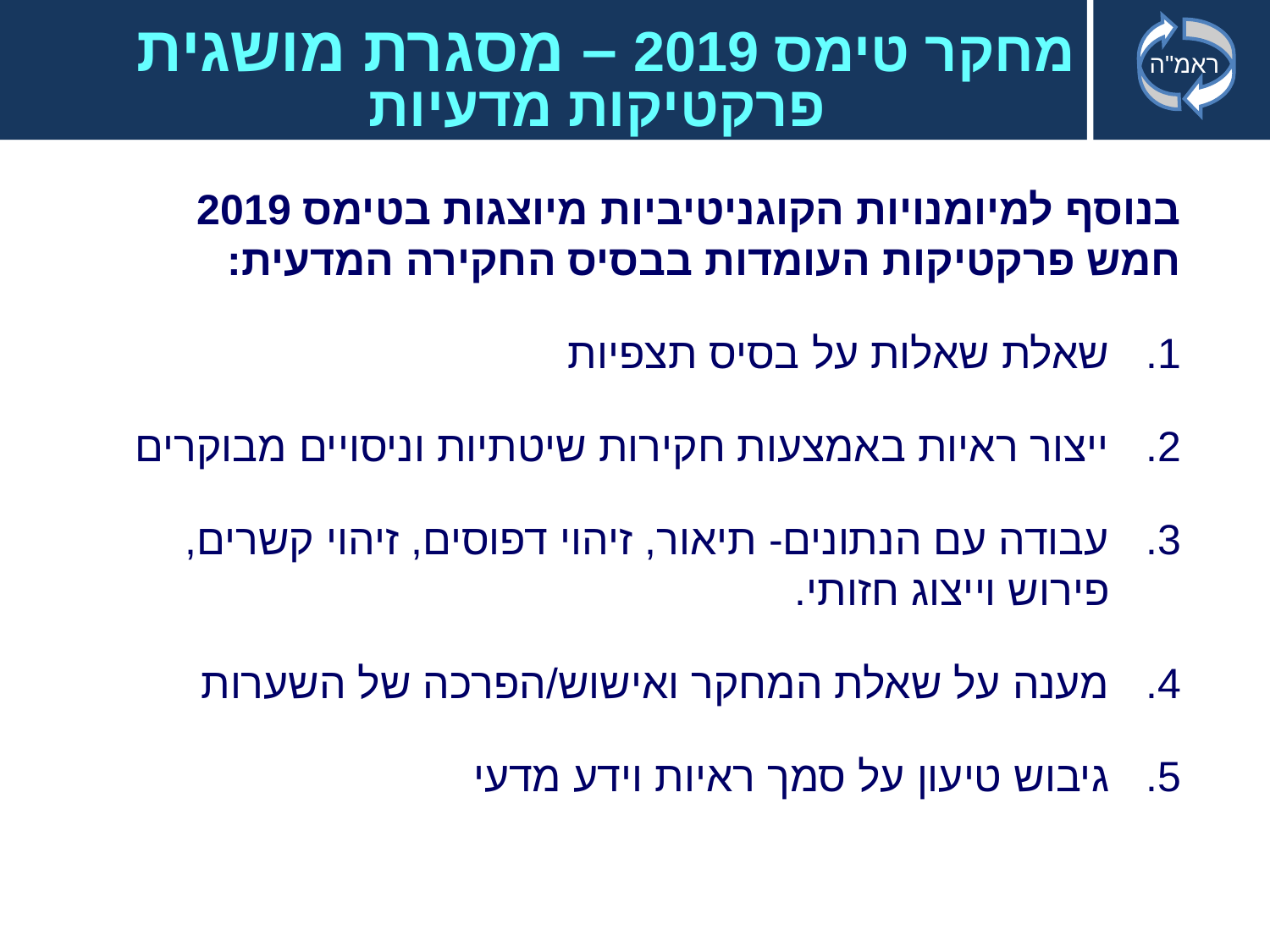

# מחקר טימס 2019 – מסגרת מושגית פרקטיקות מדעיות

בנוסף למיומנויות הקוגניטיביות מיוצגות בטימס 2019 חמש פרקטיקות העומדות בבסיס החקירה המדעית:
שאלת שאלות על בסיס תצפיות
ייצור ראיות באמצעות חקירות שיטתיות וניסויים מבוקרים
עבודה עם הנתונים- תיאור, זיהוי דפוסים, זיהוי קשרים, פירוש וייצוג חזותי.
מענה על שאלת המחקר ואישוש/הפרכה של השערות
גיבוש טיעון על סמך ראיות וידע מדעי